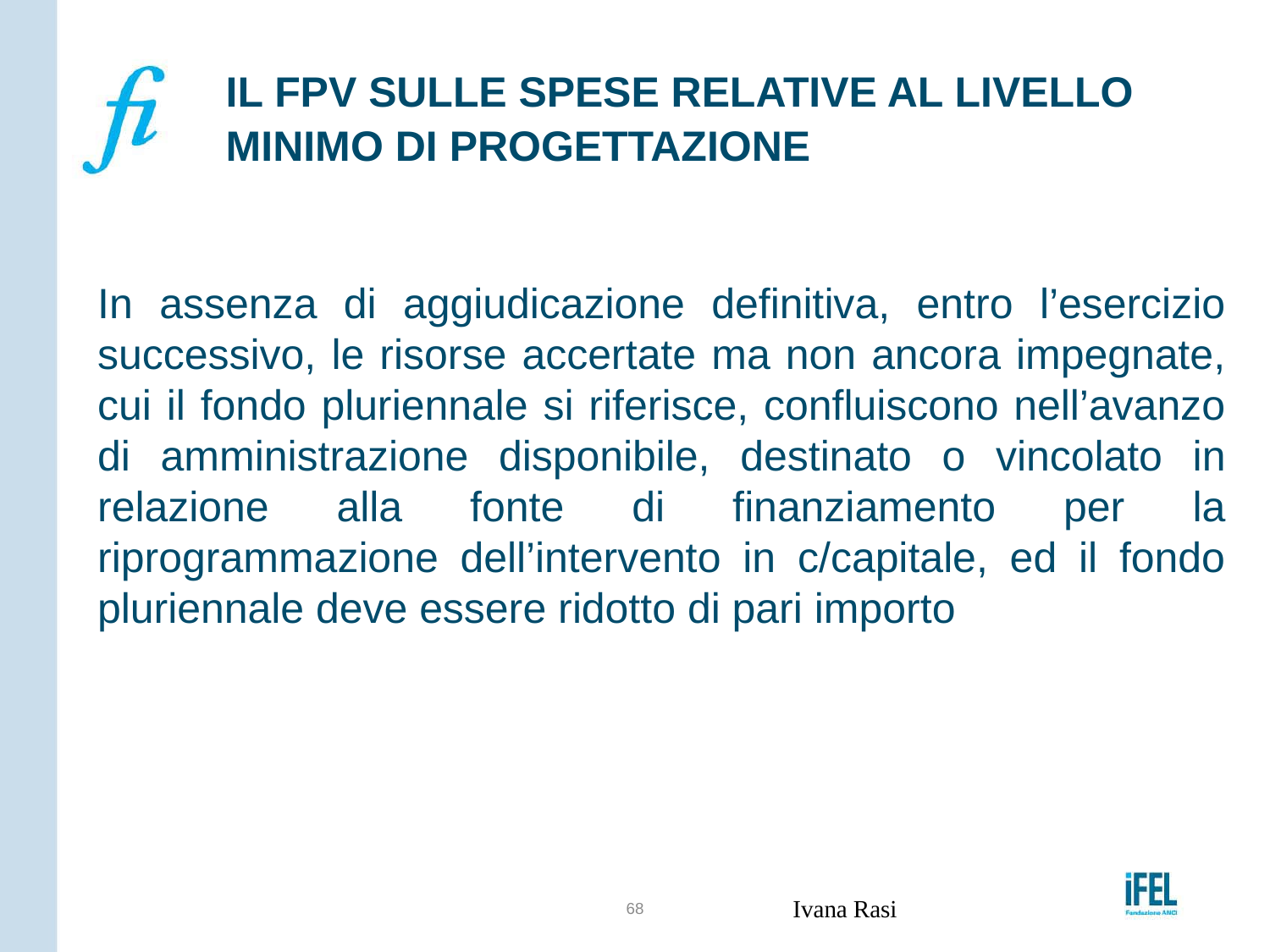

# IL FPV SULLE SPESE RELATIVE AL LIVELLO MINIMO DI PROGETTAZIONE

In assenza di aggiudicazione definitiva, entro l’esercizio successivo, le risorse accertate ma non ancora impegnate, cui il fondo pluriennale si riferisce, confluiscono nell’avanzo di amministrazione disponibile, destinato o vincolato in relazione alla fonte di finanziamento per la riprogrammazione dell’intervento in c/capitale, ed il fondo pluriennale deve essere ridotto di pari importo
68
Ivana Rasi